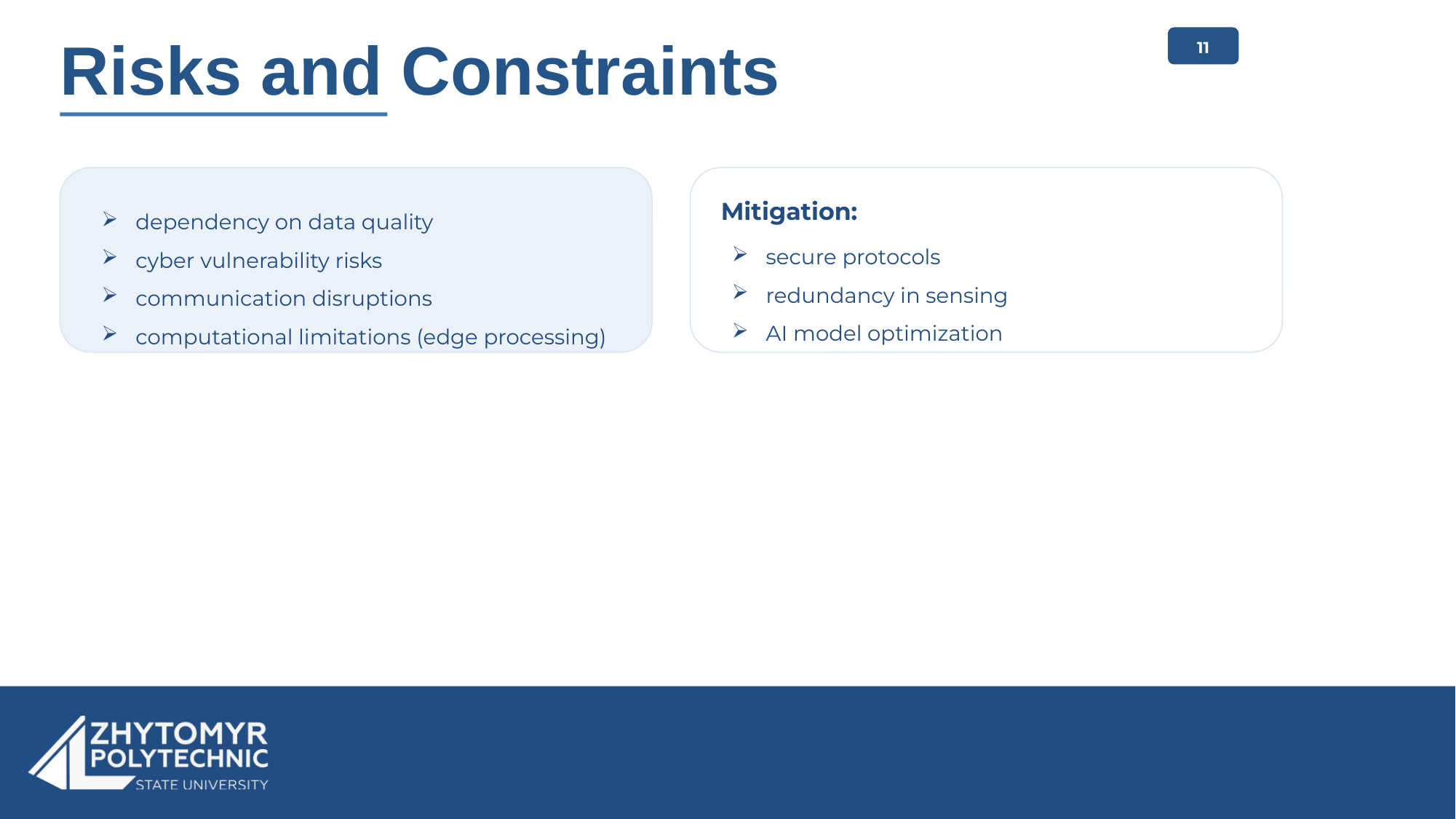

11
# Risks and Constraints

dependency on data quality
cyber vulnerability risks
communication disruptions
computational limitations (edge processing)
Mitigation:
secure protocols
redundancy in sensing
AI model optimization